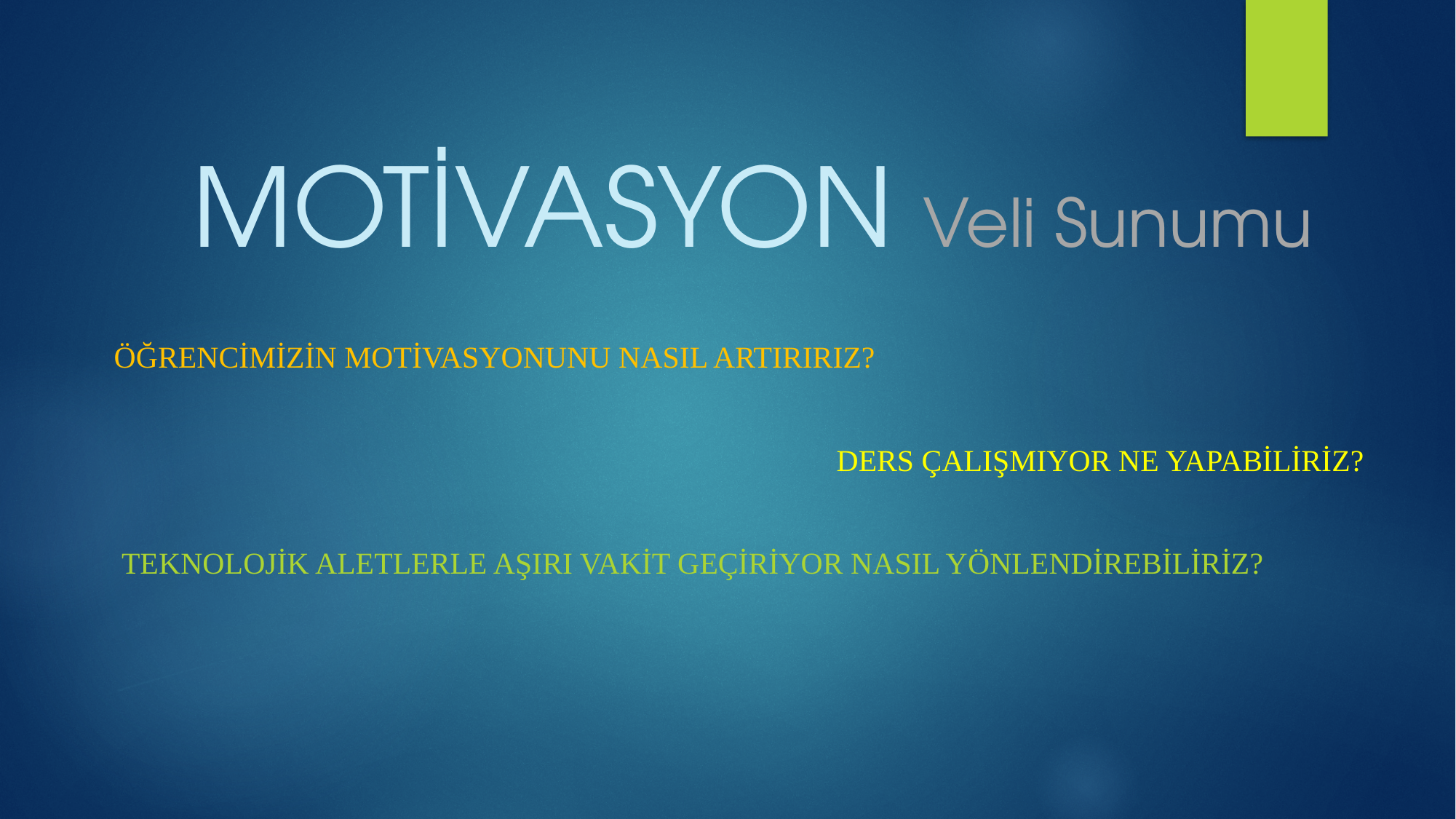

# MOTİVASYON Veli Sunumu
Öğrencimizin motivasyonunu nasıl artırırız?

Ders çalışmıyor ne yapabiliriz?

 Teknolojik aletlerle aşırı vakit geçiriyor nasıl yönlendirebiliriz?